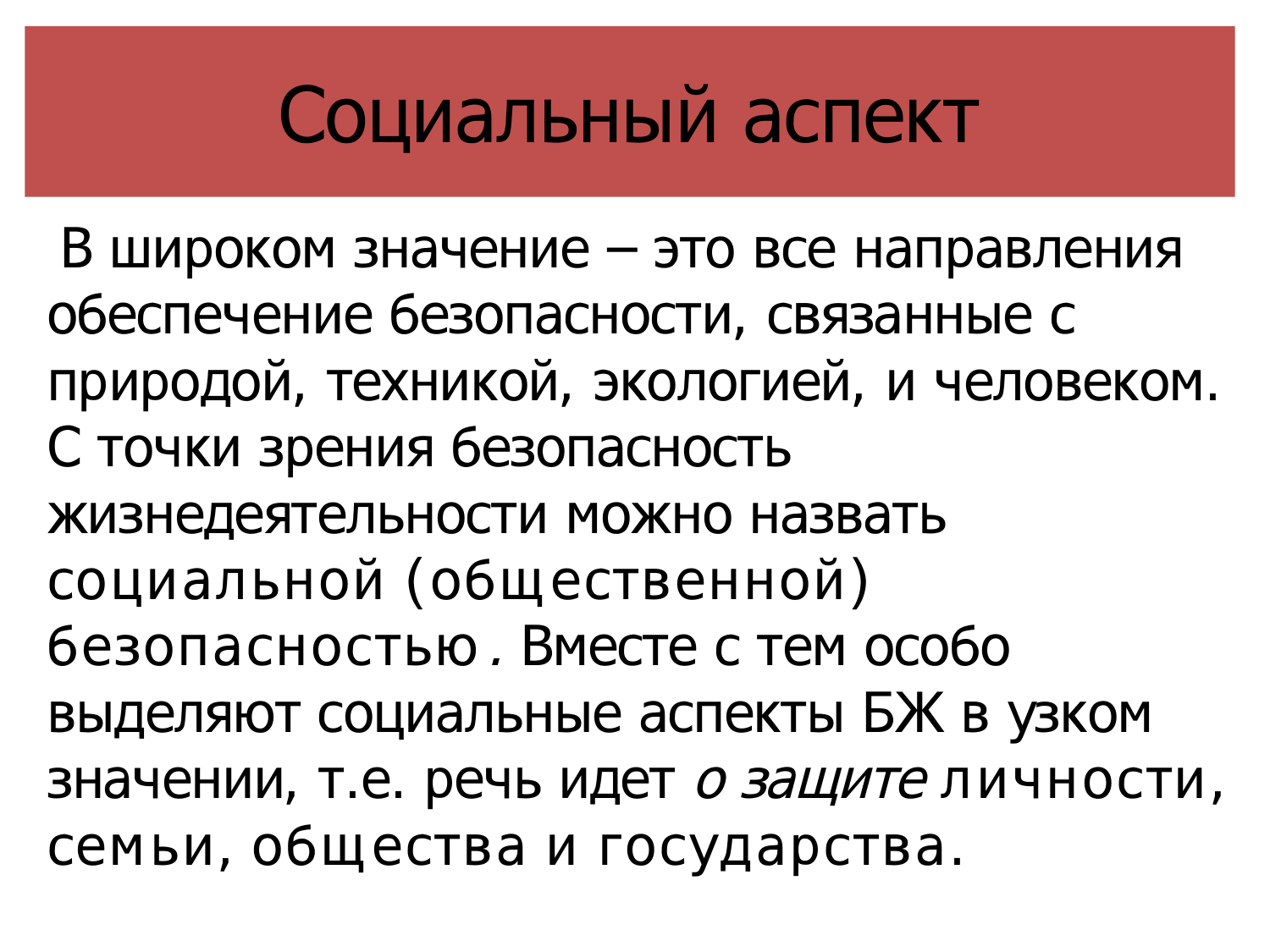

# Социальный аспект
 В широком значение – это все направления обеспечение безопасности, связанные с природой, техникой, экологией, и человеком. С точки зрения безопасность жизнедеятельности можно назвать социальной (общественной) безопасностью. Вместе с тем особо выделяют социальные аспекты БЖ в узком значении, т.е. речь идет о защите личности, семьи, общества и государства.